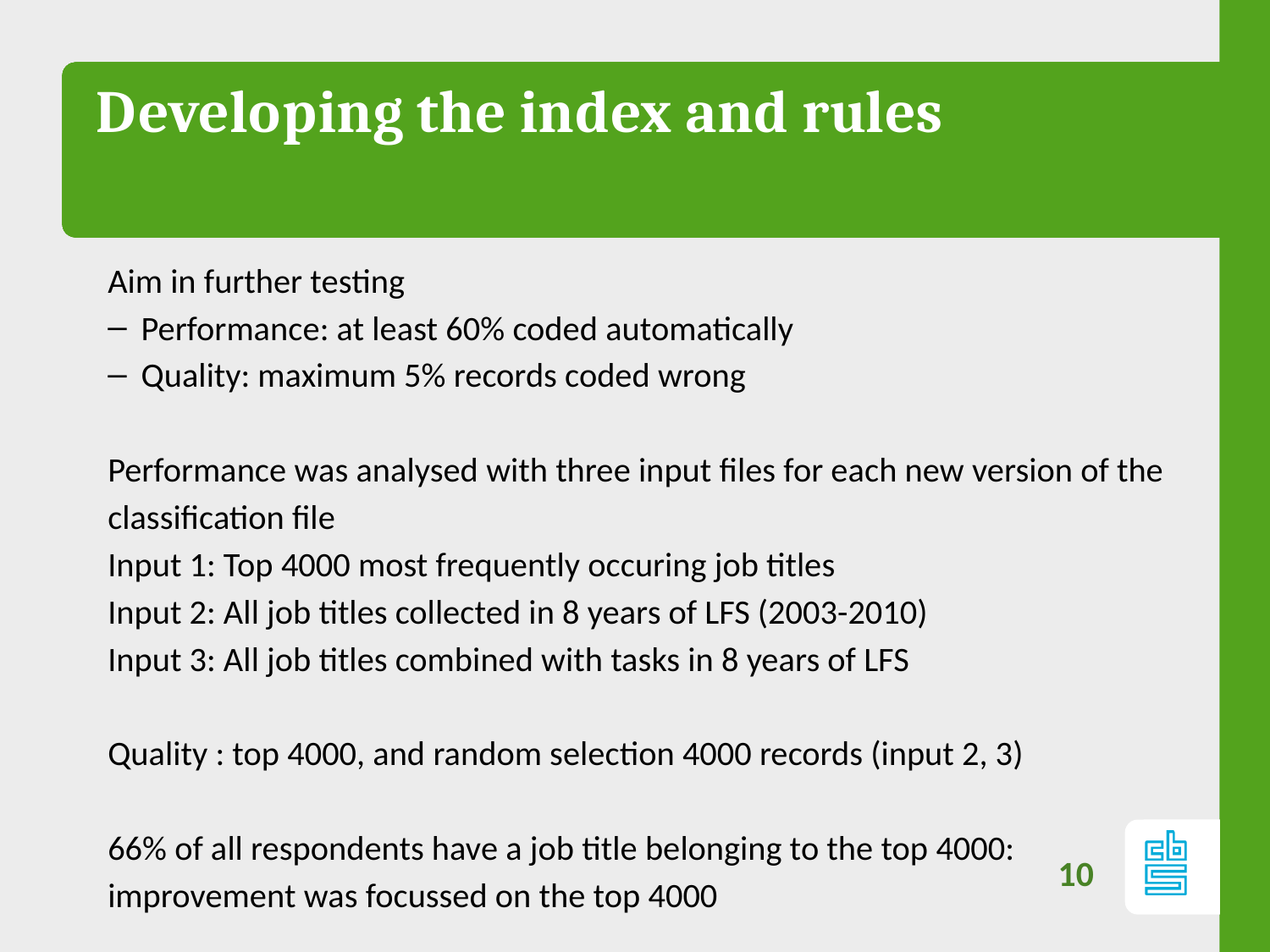

# Developing the index and rules
Aim in further testing
Performance: at least 60% coded automatically
Quality: maximum 5% records coded wrong

Performance was analysed with three input files for each new version of the classification file
Input 1: Top 4000 most frequently occuring job titles
Input 2: All job titles collected in 8 years of LFS (2003-2010)
Input 3: All job titles combined with tasks in 8 years of LFS

Quality : top 4000, and random selection 4000 records (input 2, 3)

66% of all respondents have a job title belonging to the top 4000: improvement was focussed on the top 4000

10